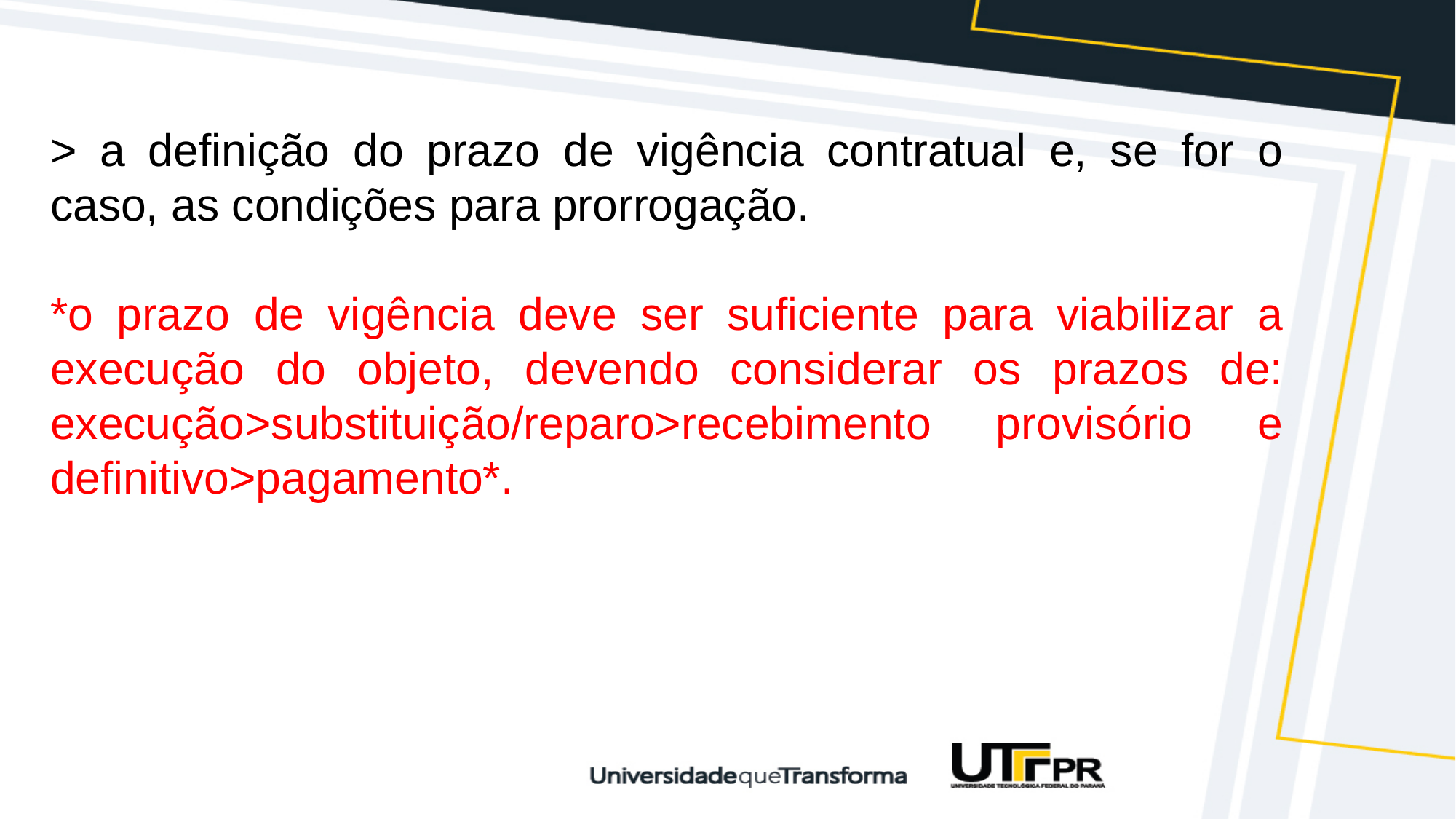

> a definição do prazo de vigência contratual e, se for o caso, as condições para prorrogação.

*o prazo de vigência deve ser suficiente para viabilizar a execução do objeto, devendo considerar os prazos de: execução>substituição/reparo>recebimento provisório e definitivo>pagamento*.